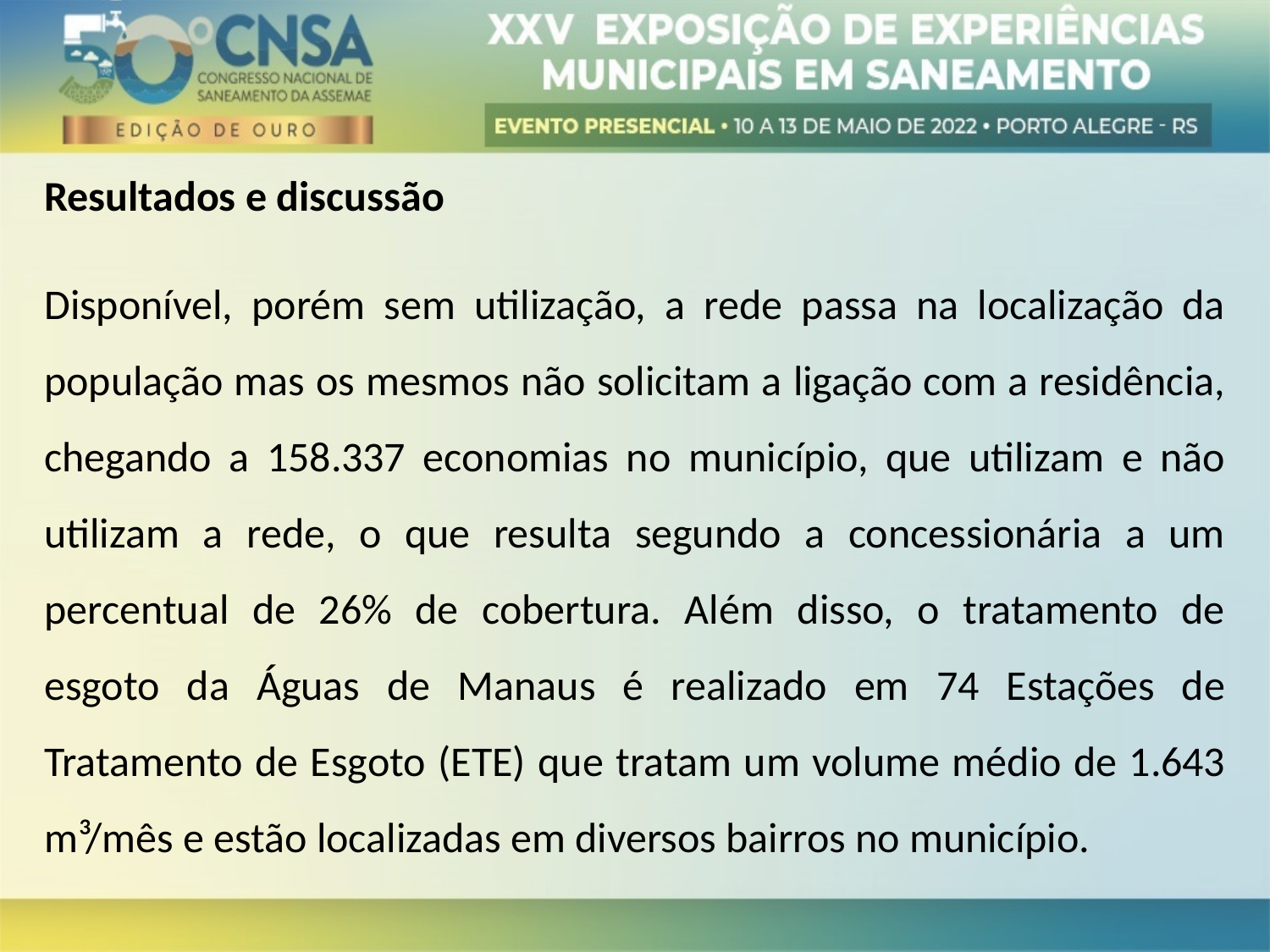

Resultados e discussão
Disponível, porém sem utilização, a rede passa na localização da população mas os mesmos não solicitam a ligação com a residência, chegando a 158.337 economias no município, que utilizam e não utilizam a rede, o que resulta segundo a concessionária a um percentual de 26% de cobertura. Além disso, o tratamento de esgoto da Águas de Manaus é realizado em 74 Estações de Tratamento de Esgoto (ETE) que tratam um volume médio de 1.643 m³/mês e estão localizadas em diversos bairros no município.